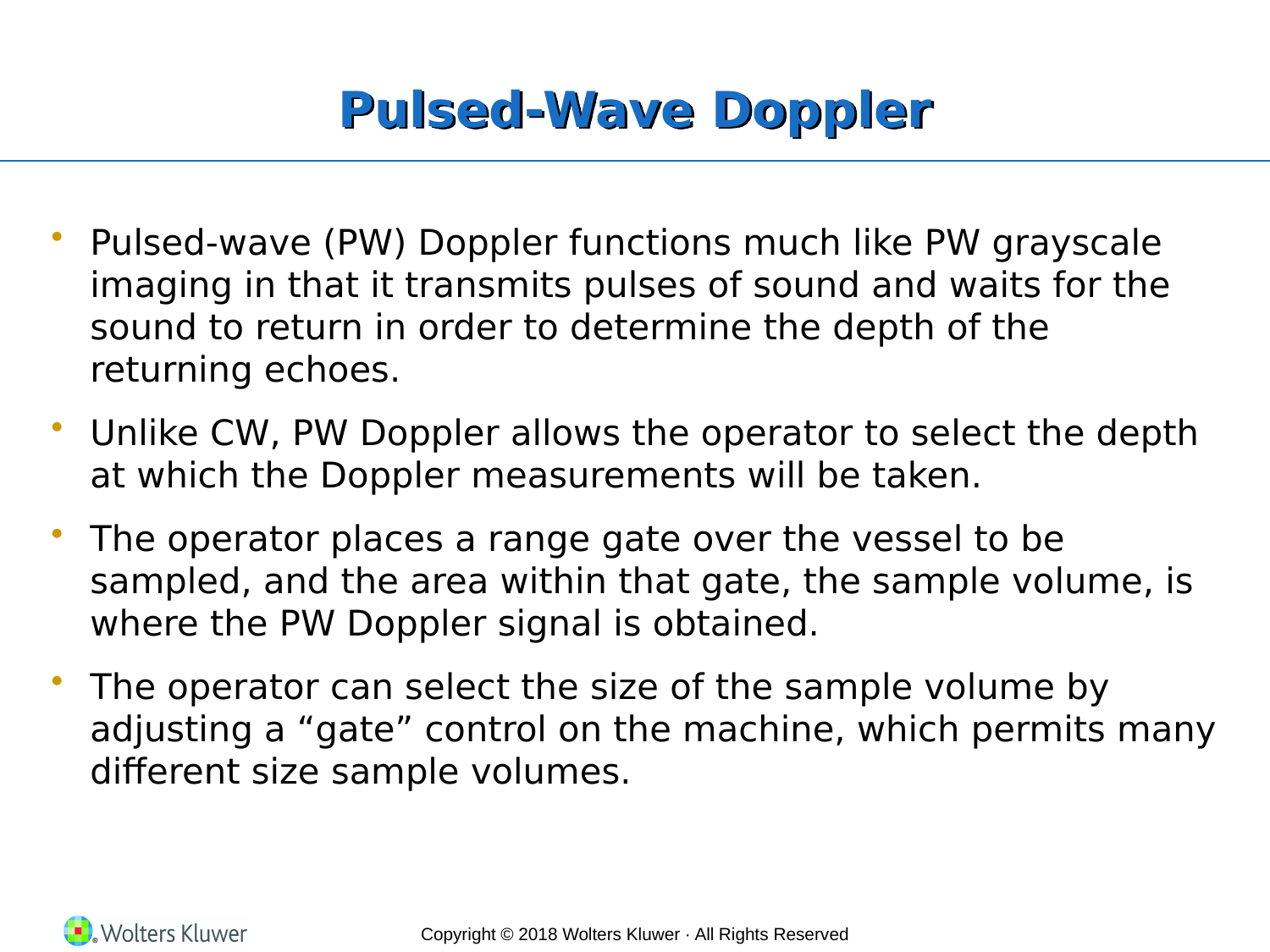

# Pulsed-Wave Doppler
Pulsed-wave (PW) Doppler functions much like PW grayscale imaging in that it transmits pulses of sound and waits for the sound to return in order to determine the depth of the returning echoes.
Unlike CW, PW Doppler allows the operator to select the depth at which the Doppler measurements will be taken.
The operator places a range gate over the vessel to be sampled, and the area within that gate, the sample volume, is where the PW Doppler signal is obtained.
The operator can select the size of the sample volume by adjusting a “gate” control on the machine, which permits many different size sample volumes.